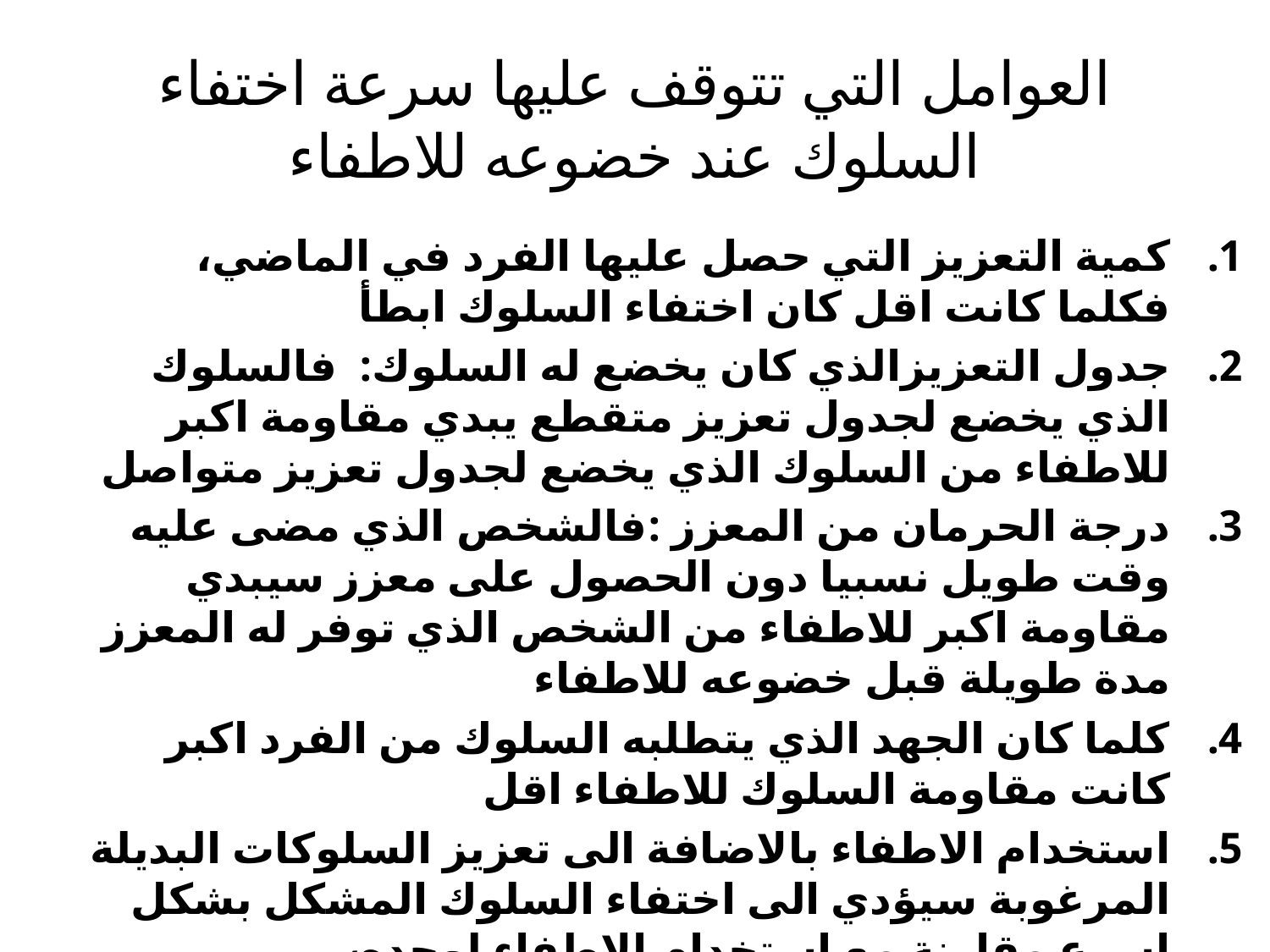

# العوامل التي تتوقف عليها سرعة اختفاء السلوك عند خضوعه للاطفاء
كمية التعزيز التي حصل عليها الفرد في الماضي، فكلما كانت اقل كان اختفاء السلوك ابطأ
جدول التعزيزالذي كان يخضع له السلوك:  فالسلوك الذي يخضع لجدول تعزيز متقطع يبدي مقاومة اكبر للاطفاء من السلوك الذي يخضع لجدول تعزيز متواصل
درجة الحرمان من المعزز :فالشخص الذي مضى عليه وقت طويل نسبيا دون الحصول على معزز سيبدي مقاومة اكبر للاطفاء من الشخص الذي توفر له المعزز  مدة طويلة قبل خضوعه للاطفاء
كلما كان الجهد الذي يتطلبه السلوك من الفرد اكبر كانت مقاومة السلوك للاطفاء اقل
استخدام الاطفاء بالاضافة الى تعزيز السلوكات البديلة المرغوبة سيؤدي الى اختفاء السلوك المشكل بشكل اسرع مقارنة مع استخدام الاطفاء لوحده،
كما ان استخدام الاطفاء مع العقاب سيؤدي الى نفس النتيجة وهي اختفاء السلوك بشكل اسرع